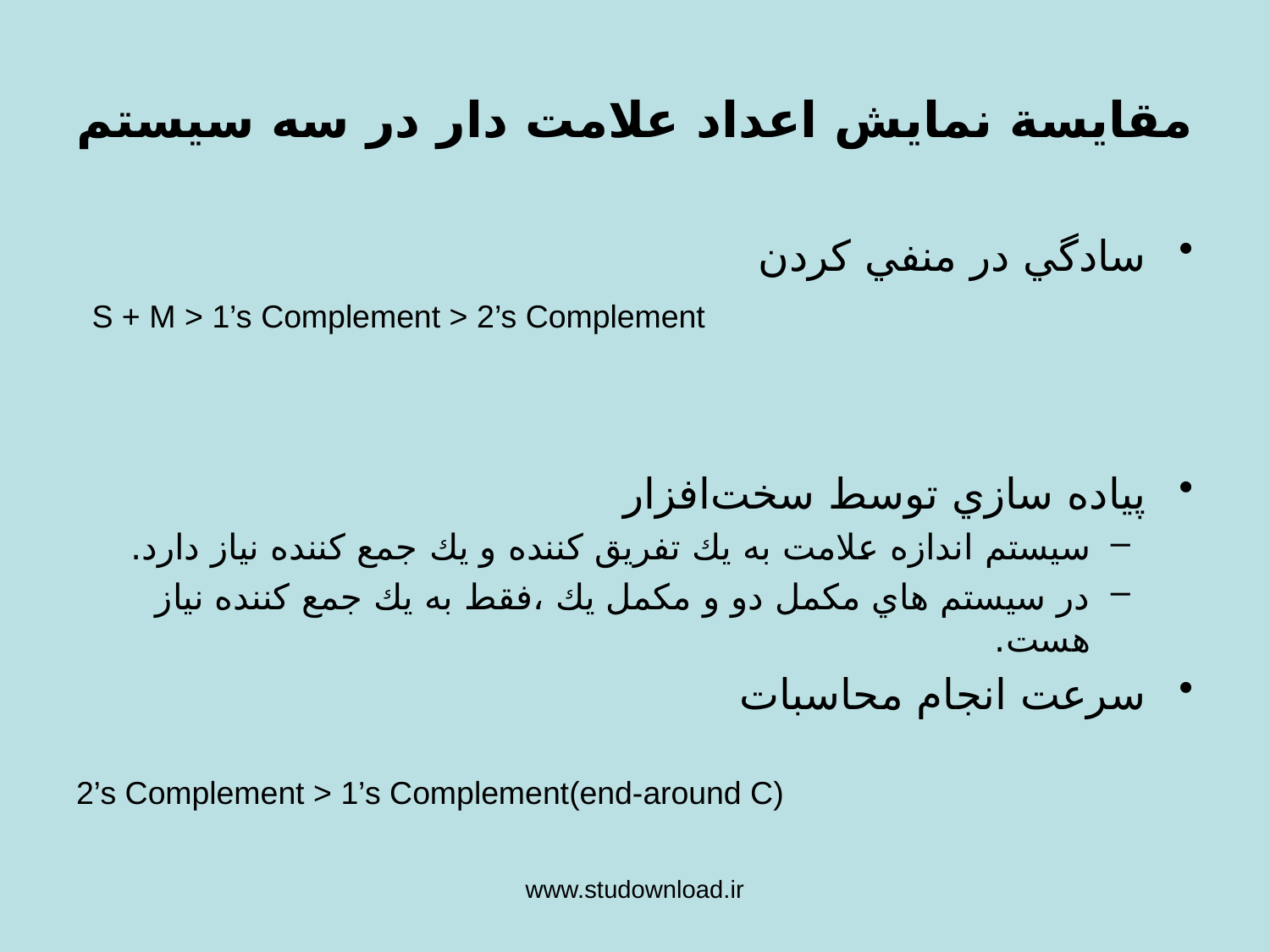

# مقايسة نمايش اعداد علامت دار در سه سيستم
سادگي در منفي كردن
 S + M > 1’s Complement > 2’s Complement

پياده سازي توسط سخت‌افزار
سيستم اندازه علامت به يك تفريق كننده و يك جمع كننده نياز دارد.
در سيستم هاي مكمل دو و مكمل يك ،فقط به يك جمع كننده نياز  هست.
سرعت انجام محاسبات

2’s Complement > 1’s Complement(end-around C)

www.studownload.ir